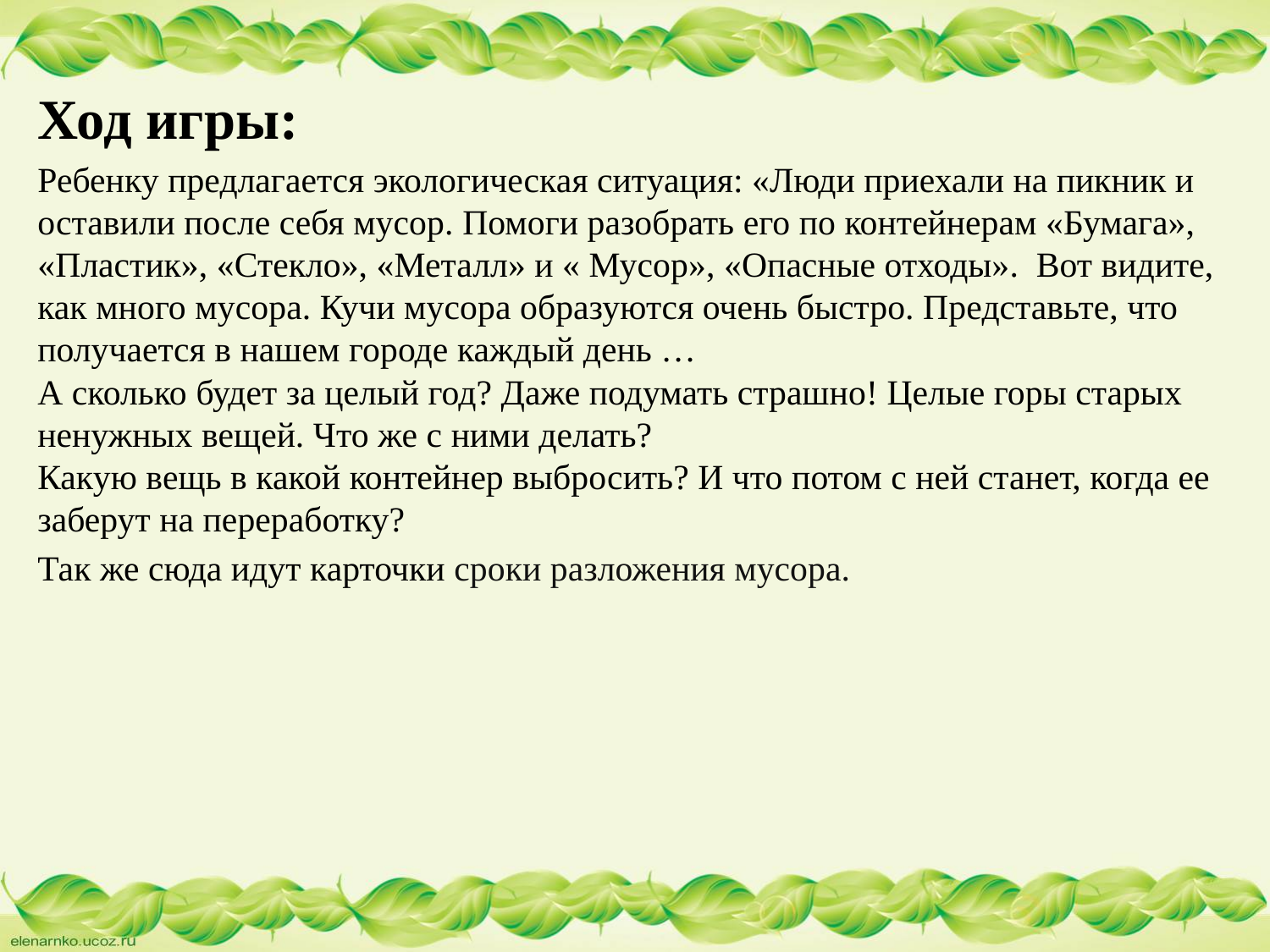

Ход игры:
Ребенку предлагается экологическая ситуация: «Люди приехали на пикник и оставили после себя мусор. Помоги разобрать его по контейнерам «Бумага», «Пластик», «Стекло», «Металл» и « Мусор», «Опасные отходы».  Вот видите, как много мусора. Кучи мусора образуются очень быстро. Представьте, что получается в нашем городе каждый день …
А сколько будет за целый год? Даже подумать страшно! Целые горы старых ненужных вещей. Что же с ними делать?
Какую вещь в какой контейнер выбросить? И что потом с ней станет, когда ее заберут на переработку?
Так же сюда идут карточки сроки разложения мусора.